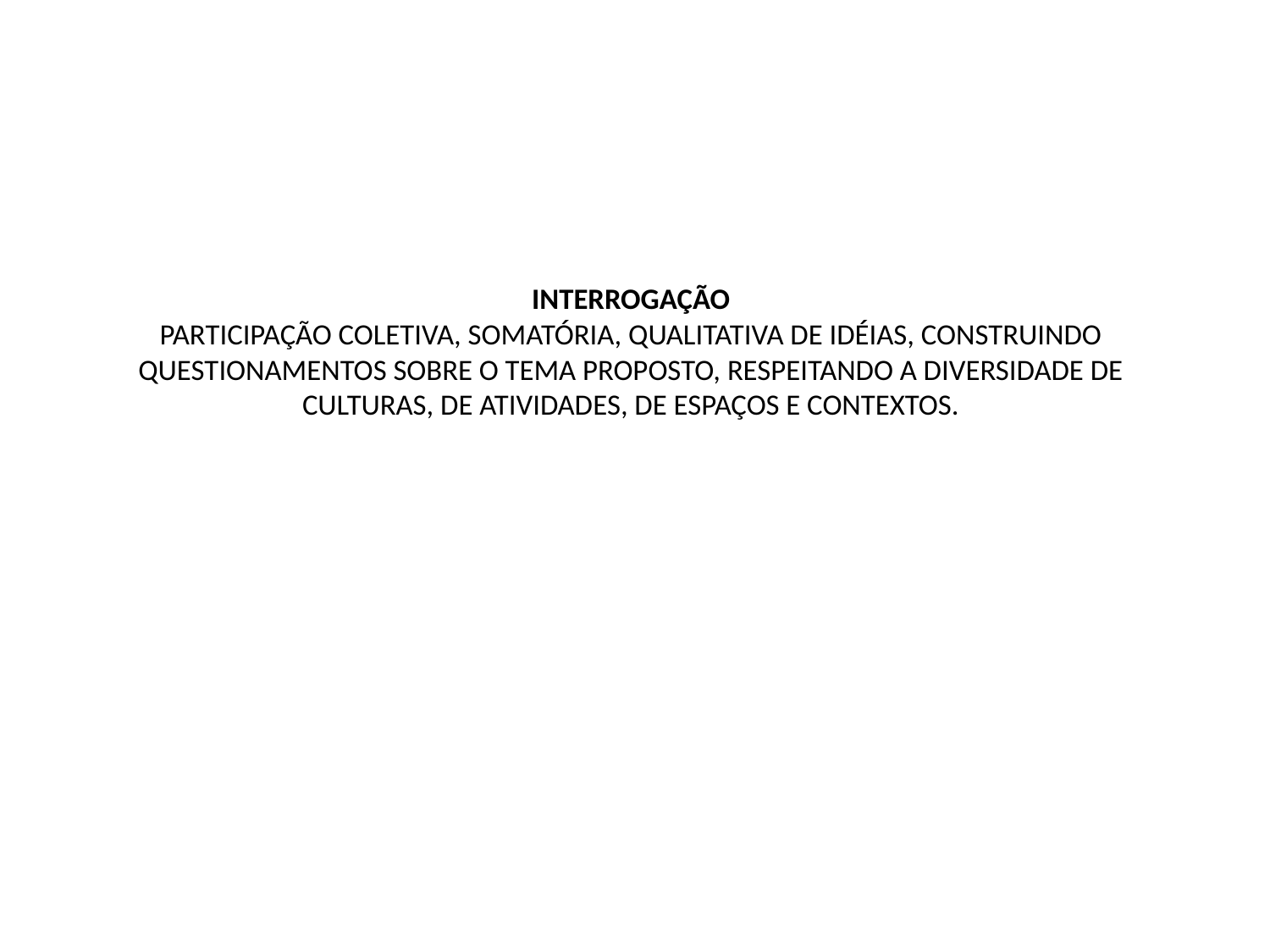

# INTERROGAÇÃO PARTICIPAÇÃO COLETIVA, SOMATÓRIA, QUALITATIVA DE IDÉIAS, CONSTRUINDO QUESTIONAMENTOS SOBRE O TEMA PROPOSTO, RESPEITANDO A DIVERSIDADE DE CULTURAS, DE ATIVIDADES, DE ESPAÇOS E CONTEXTOS.